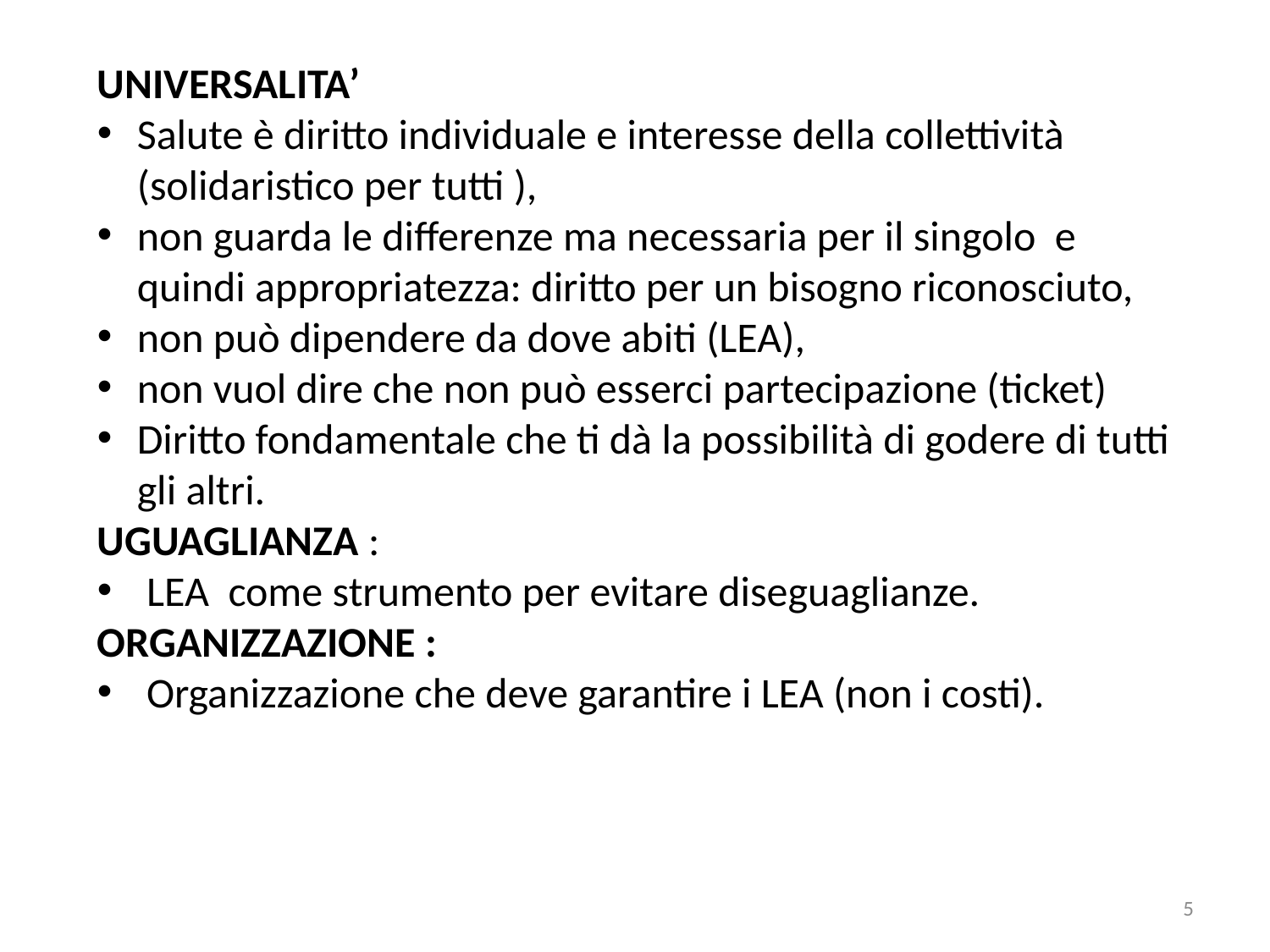

UNIVERSALITA’
Salute è diritto individuale e interesse della collettività (solidaristico per tutti ),
non guarda le differenze ma necessaria per il singolo  e quindi appropriatezza: diritto per un bisogno riconosciuto,
non può dipendere da dove abiti (LEA),
non vuol dire che non può esserci partecipazione (ticket)
Diritto fondamentale che ti dà la possibilità di godere di tutti gli altri.
UGUAGLIANZA :
 LEA  come strumento per evitare diseguaglianze.
ORGANIZZAZIONE :
 Organizzazione che deve garantire i LEA (non i costi).

5